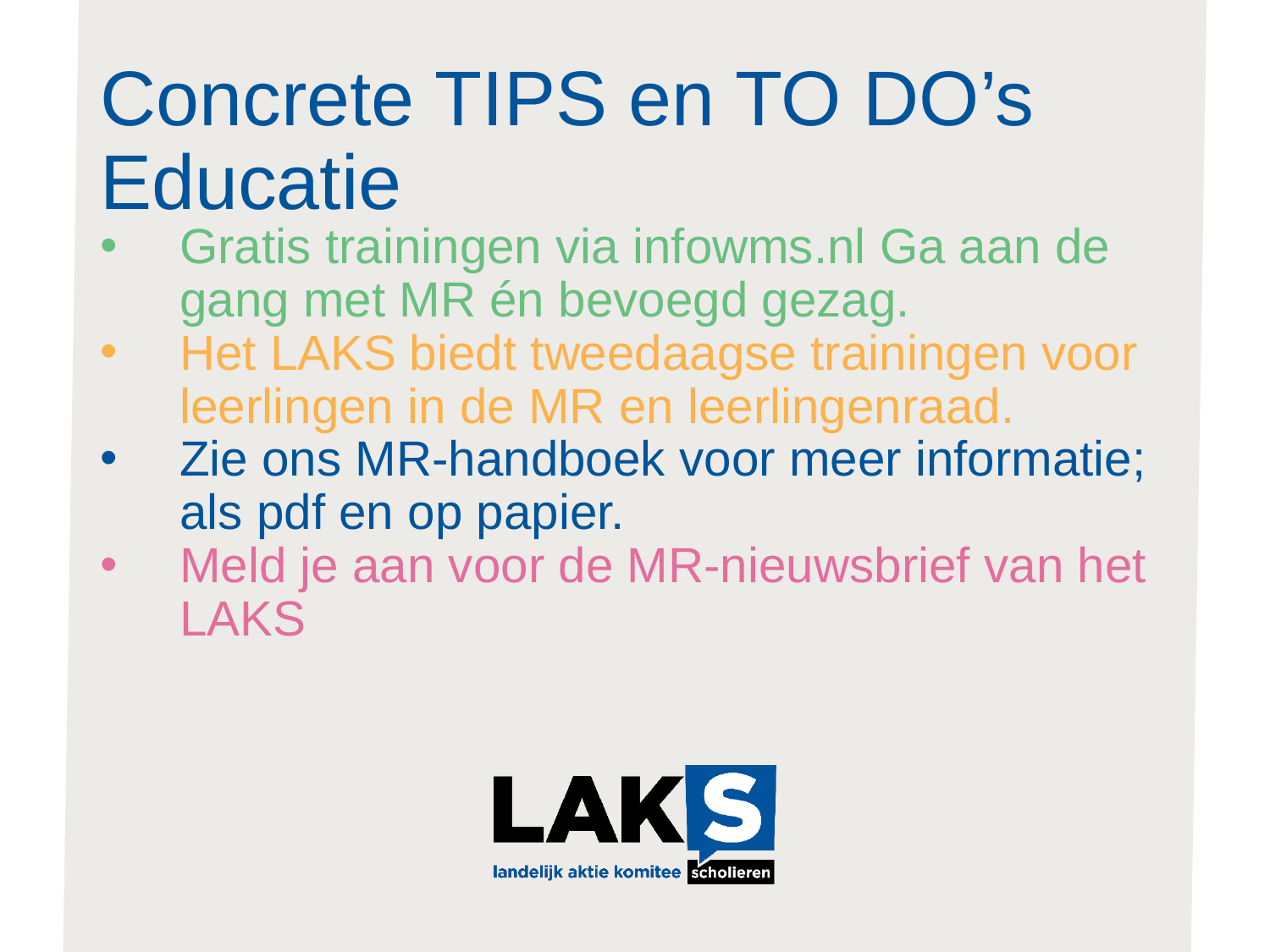

# Concrete TIPS en TO DO’s Educatie
Gratis trainingen via infowms.nl Ga aan de gang met MR én bevoegd gezag.
Het LAKS biedt tweedaagse trainingen voor leerlingen in de MR en leerlingenraad.
Zie ons MR-handboek voor meer informatie; als pdf en op papier.
Meld je aan voor de MR-nieuwsbrief van het LAKS